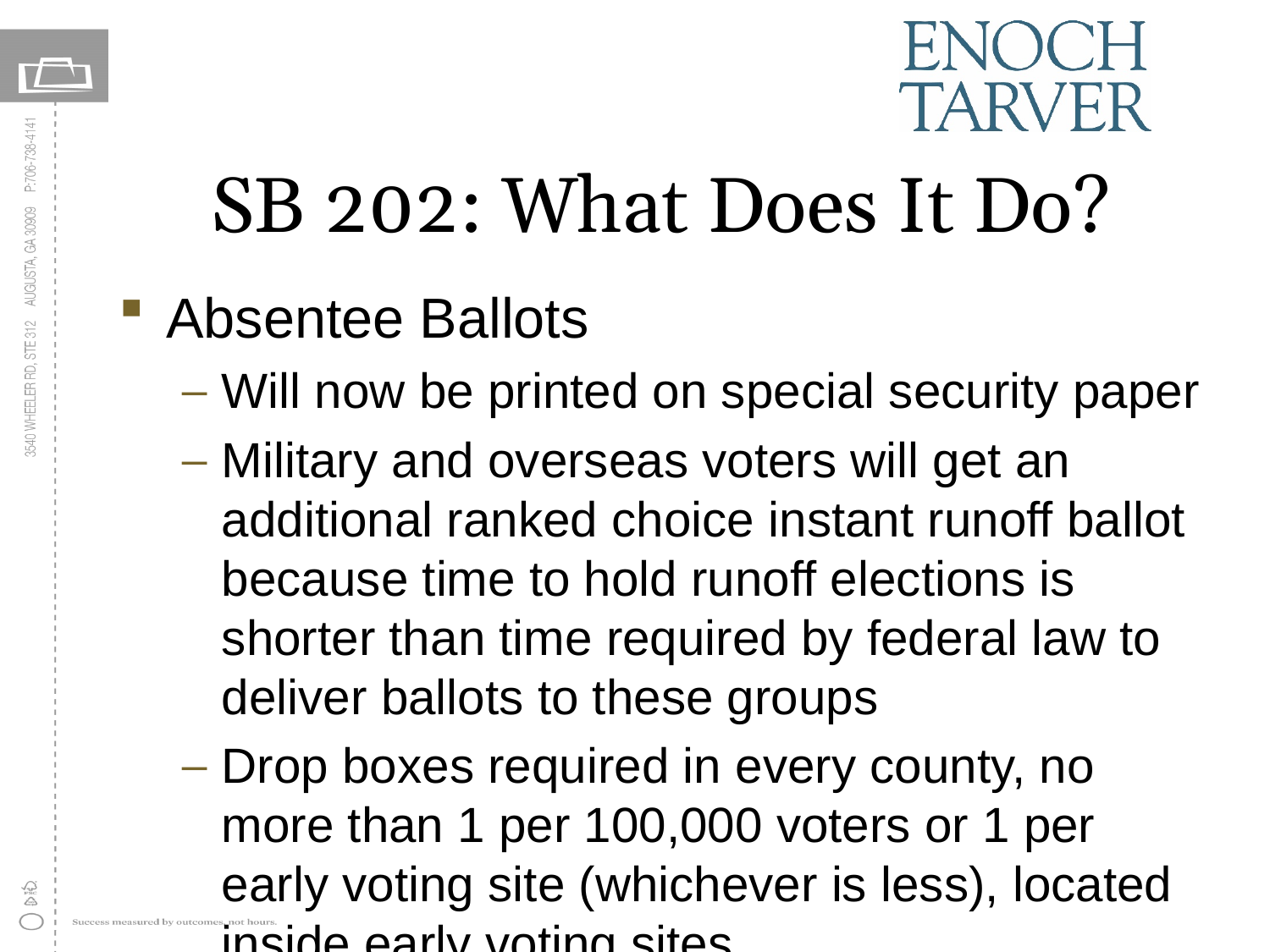

# SB 202: What Does It Do?
Absentee Ballots
Will now be printed on special security paper
Military and overseas voters will get an additional ranked choice instant runoff ballot because time to hold runoff elections is shorter than time required by federal law to deliver ballots to these groups
Drop boxes required in every county, no more than 1 per 100,000 voters or 1 per early voting site (whichever is less), located inside early voting sites